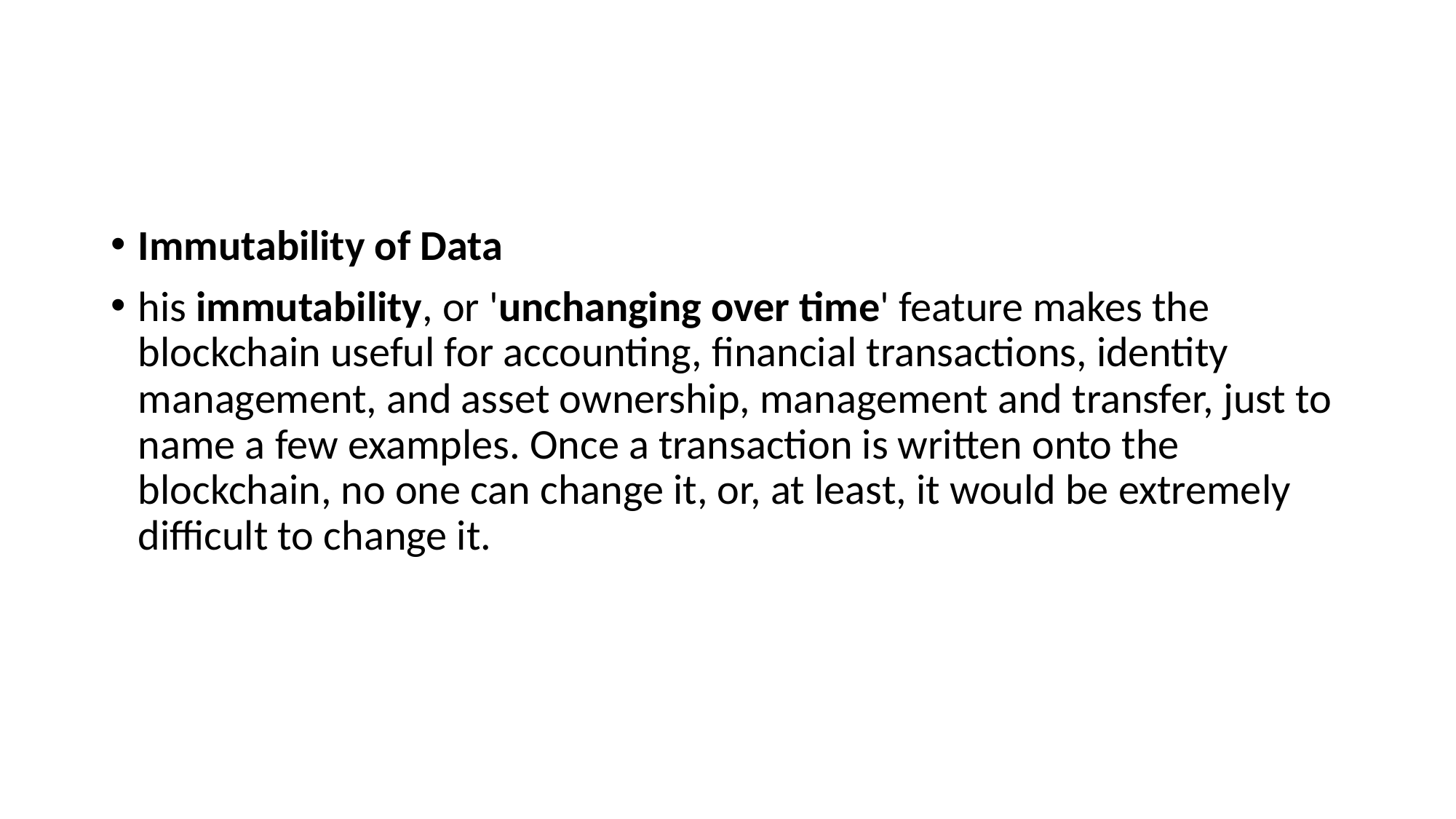

Immutability of Data
his immutability, or 'unchanging over time' feature makes the blockchain useful for accounting, financial transactions, identity management, and asset ownership, management and transfer, just to name a few examples. Once a transaction is written onto the blockchain, no one can change it, or, at least, it would be extremely difficult to change it.